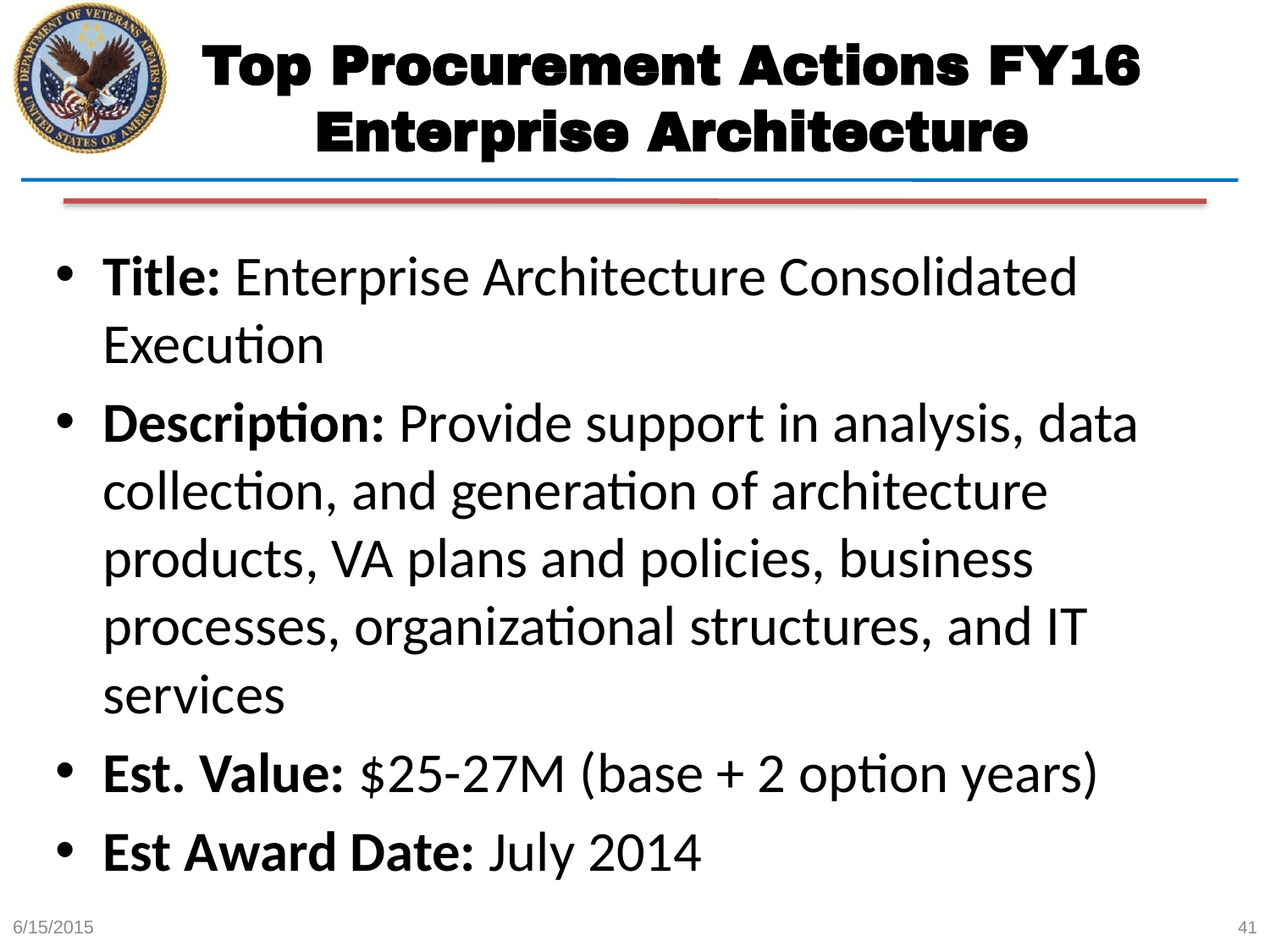

# Top Procurement Actions FY16 Enterprise Architecture
Title: Enterprise Architecture Consolidated Execution
Description: Provide support in analysis, data collection, and generation of architecture products, VA plans and policies, business processes, organizational structures, and IT services
Est. Value: $25-27M (base + 2 option years)
Est Award Date: July 2014
6/15/2015
41